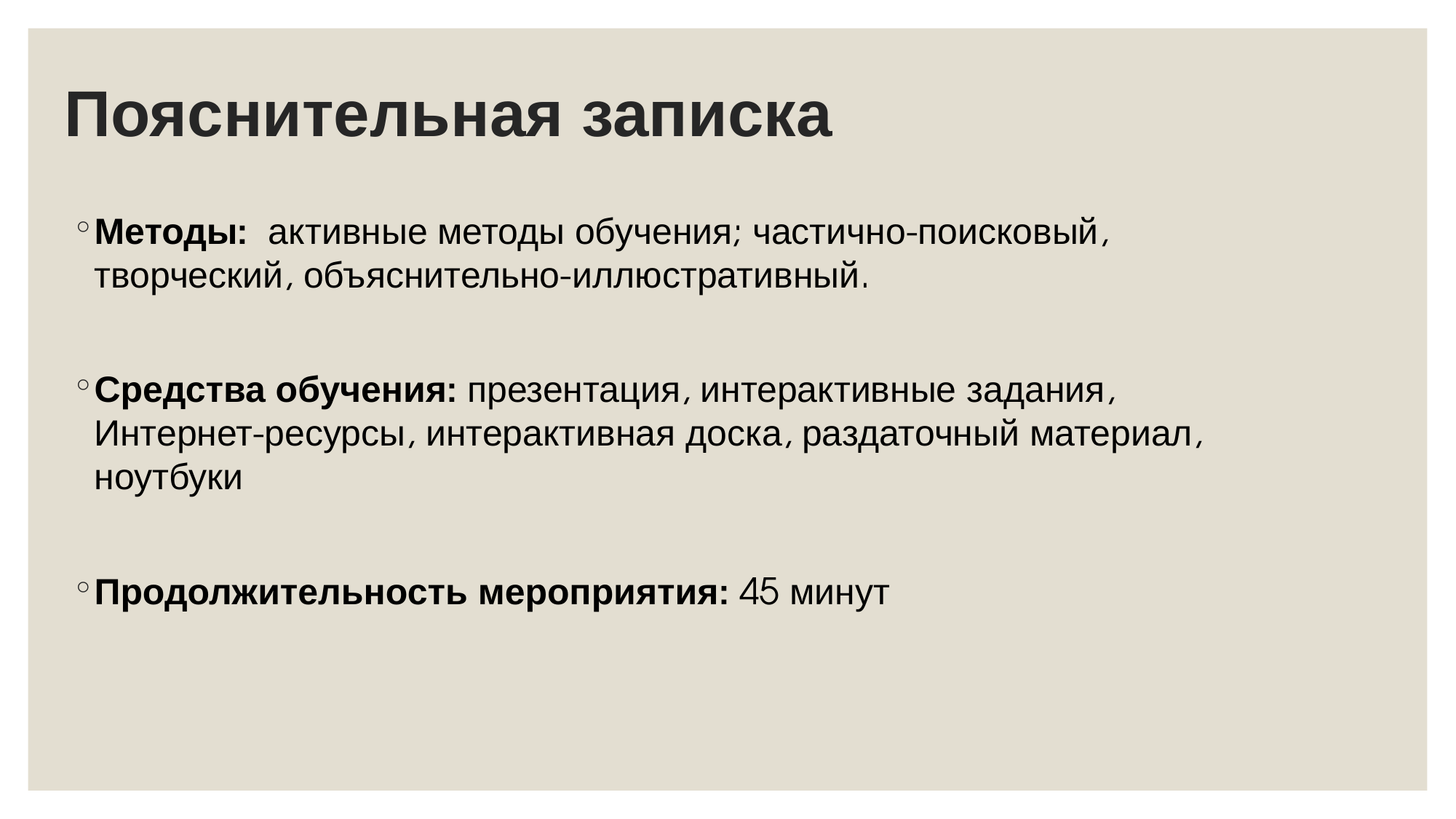

# Пояснительная записка
Методы:  активные методы обучения; частично-поисковый, творческий, объяснительно-иллюстративный.

Средства обучения: презентация, интерактивные задания, Интернет-ресурсы, интерактивная доска, раздаточный материал, ноутбуки

Продолжительность мероприятия: 45 минут